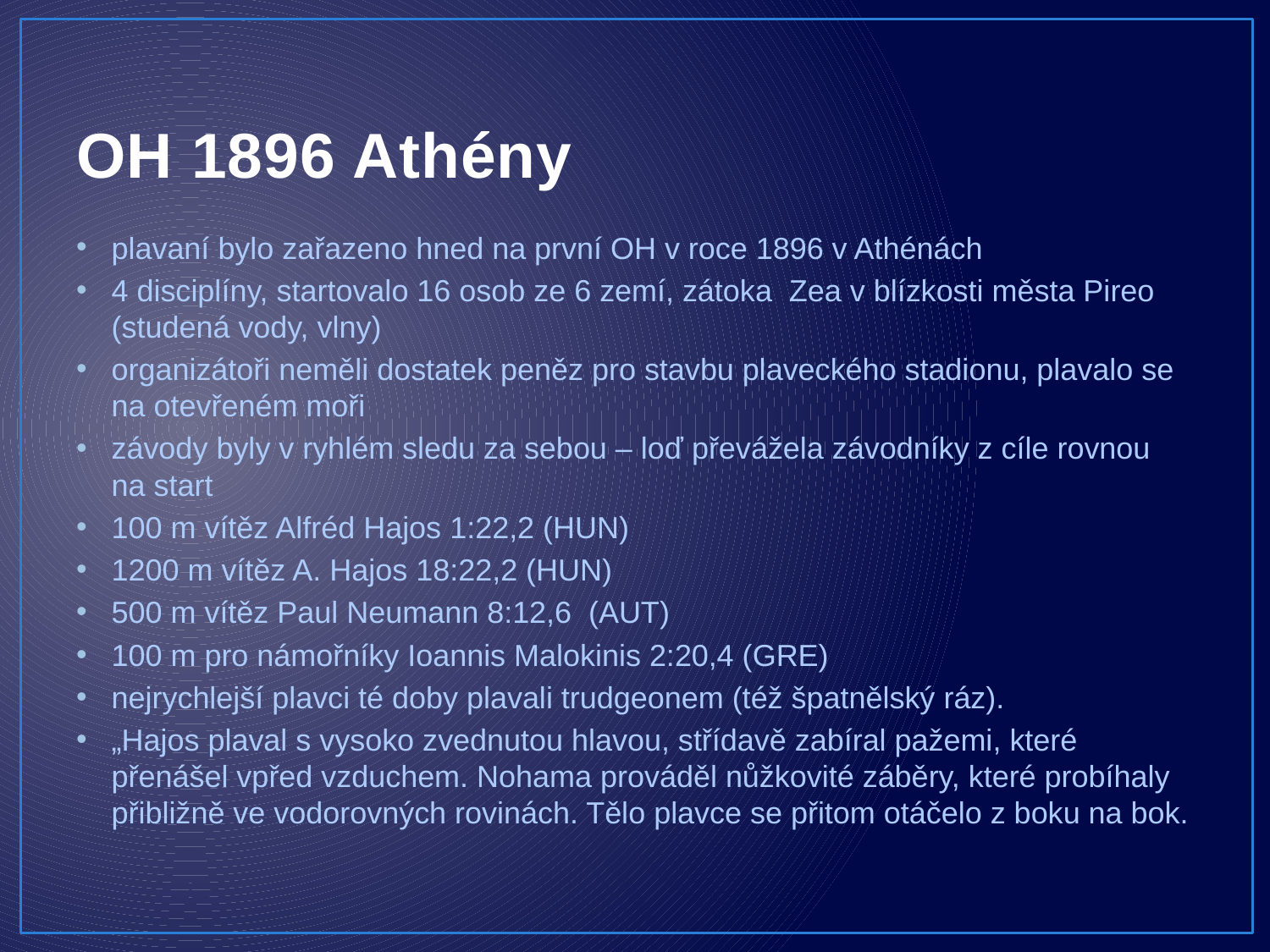

# OH 1896 Athény
plavaní bylo zařazeno hned na první OH v roce 1896 v Athénách
4 disciplíny, startovalo 16 osob ze 6 zemí, zátoka  Zea v blízkosti města Pireo (studená vody, vlny)
organizátoři neměli dostatek peněz pro stavbu plaveckého stadionu, plavalo se na otevřeném moři
závody byly v ryhlém sledu za sebou – loď převážela závodníky z cíle rovnou na start
100 m vítěz Alfréd Hajos 1:22,2 (HUN)
1200 m vítěz A. Hajos 18:22,2 (HUN)
500 m vítěz Paul Neumann 8:12,6  (AUT)
100 m pro námořníky Ioannis Malokinis 2:20,4 (GRE)
nejrychlejší plavci té doby plavali trudgeonem (též špatnělský ráz).
„Hajos plaval s vysoko zvednutou hlavou, střídavě zabíral pažemi, které přenášel vpřed vzduchem. Nohama prováděl nůžkovité záběry, které probíhaly přibližně ve vodorovných rovinách. Tělo plavce se přitom otáčelo z boku na bok.